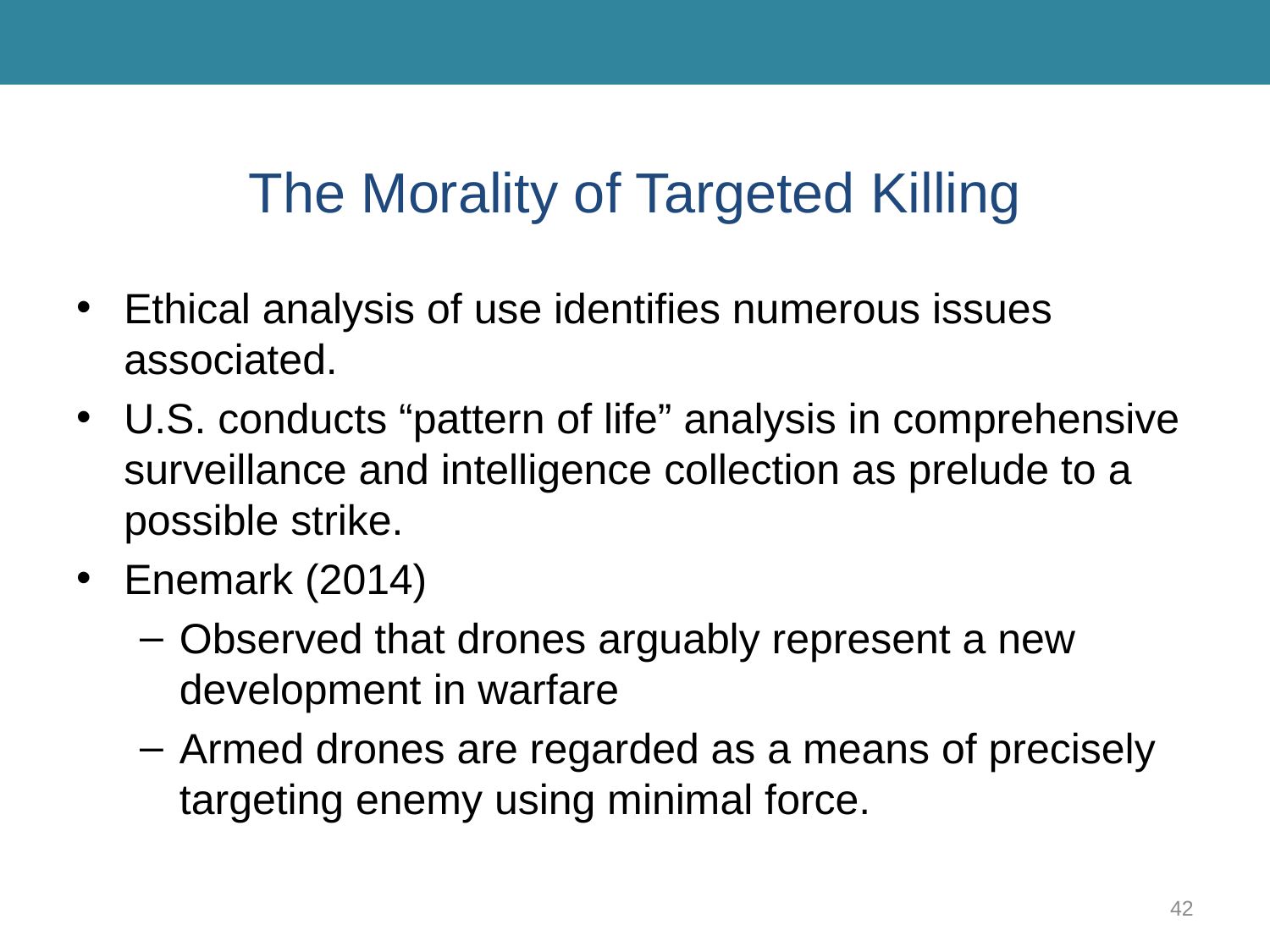

# The Morality of Targeted Killing
Ethical analysis of use identifies numerous issues associated.
U.S. conducts “pattern of life” analysis in comprehensive surveillance and intelligence collection as prelude to a possible strike.
Enemark (2014)
Observed that drones arguably represent a new development in warfare
Armed drones are regarded as a means of precisely targeting enemy using minimal force.

42